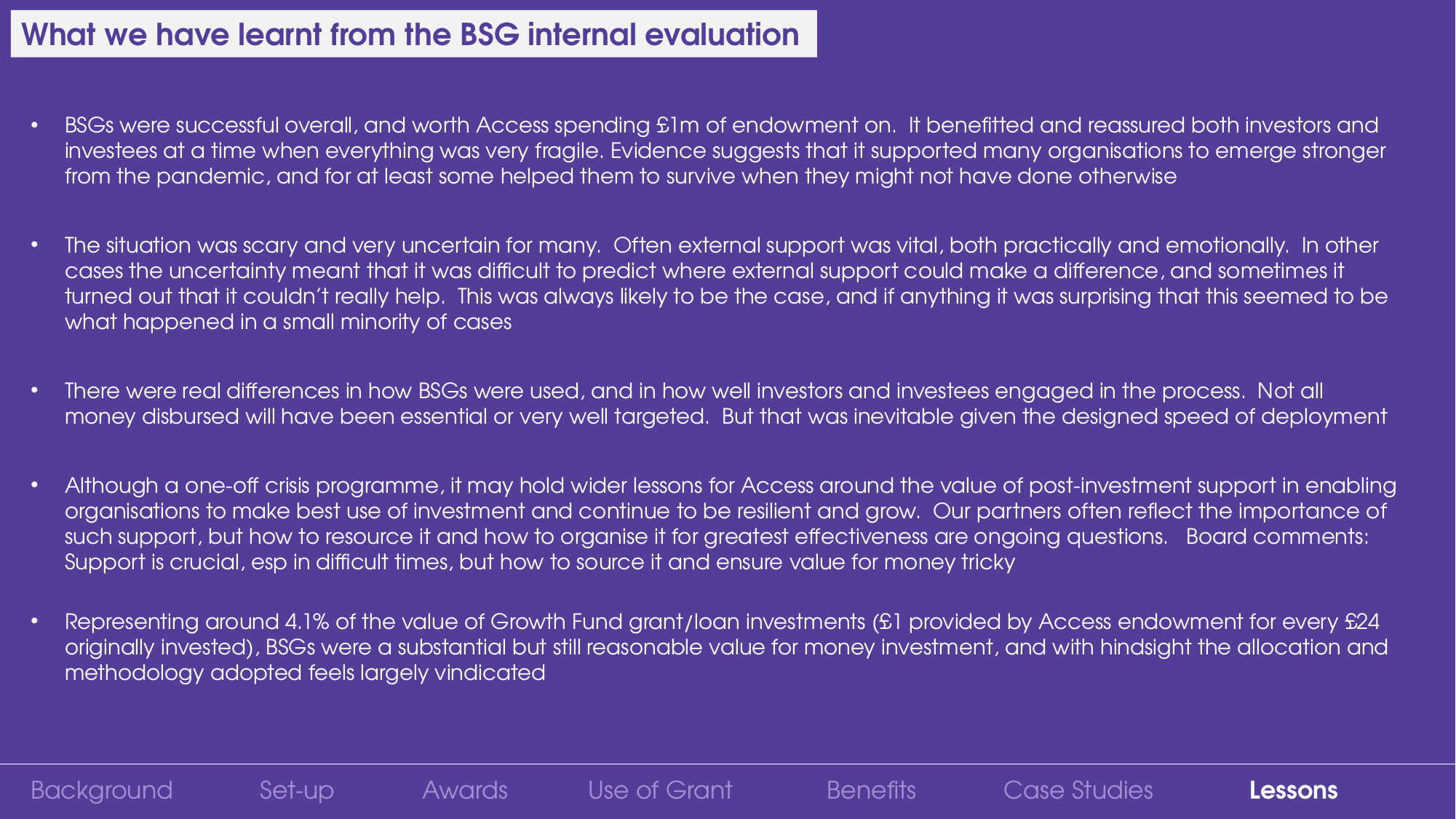

What we have learnt from the BSG internal evaluation

BSGs were successful overall, and worth Access spending £1m of endowment on.  It benefitted and reassured both investors and investees at a time when everything was very fragile. Evidence suggests that it supported many organisations to emerge stronger from the pandemic, and for at least some helped them to survive when they might not have done otherwise

The situation was scary and very uncertain for many.  Often external support was vital, both practically and emotionally.  In other cases the uncertainty meant that it was difficult to predict where external support could make a difference, and sometimes it turned out that it couldn’t really help.  This was always likely to be the case, and if anything it was surprising that this seemed to be what happened in a small minority of cases

There were real differences in how BSGs were used, and in how well investors and investees engaged in the process.  Not all money disbursed will have been essential or very well targeted.  But that was inevitable given the designed speed of deployment

Although a one-off crisis programme, it may hold wider lessons for Access around the value of post-investment support in enabling organisations to make best use of investment and continue to be resilient and grow.  Our partners often reflect the importance of such support, but how to resource it and how to organise it for greatest effectiveness are ongoing questions.   Board comments: Support is crucial, esp in difficult times, but how to source it and ensure value for money tricky
Representing around 4.1% of the value of Growth Fund grant/loan investments (£1 provided by Access endowment for every £24 originally invested), BSGs were a substantial but still reasonable value for money investment, and with hindsight the allocation and methodology adopted feels largely vindicated
Background             Set-up             Awards            Use of Grant              Benefits             Case Studies              Lessons